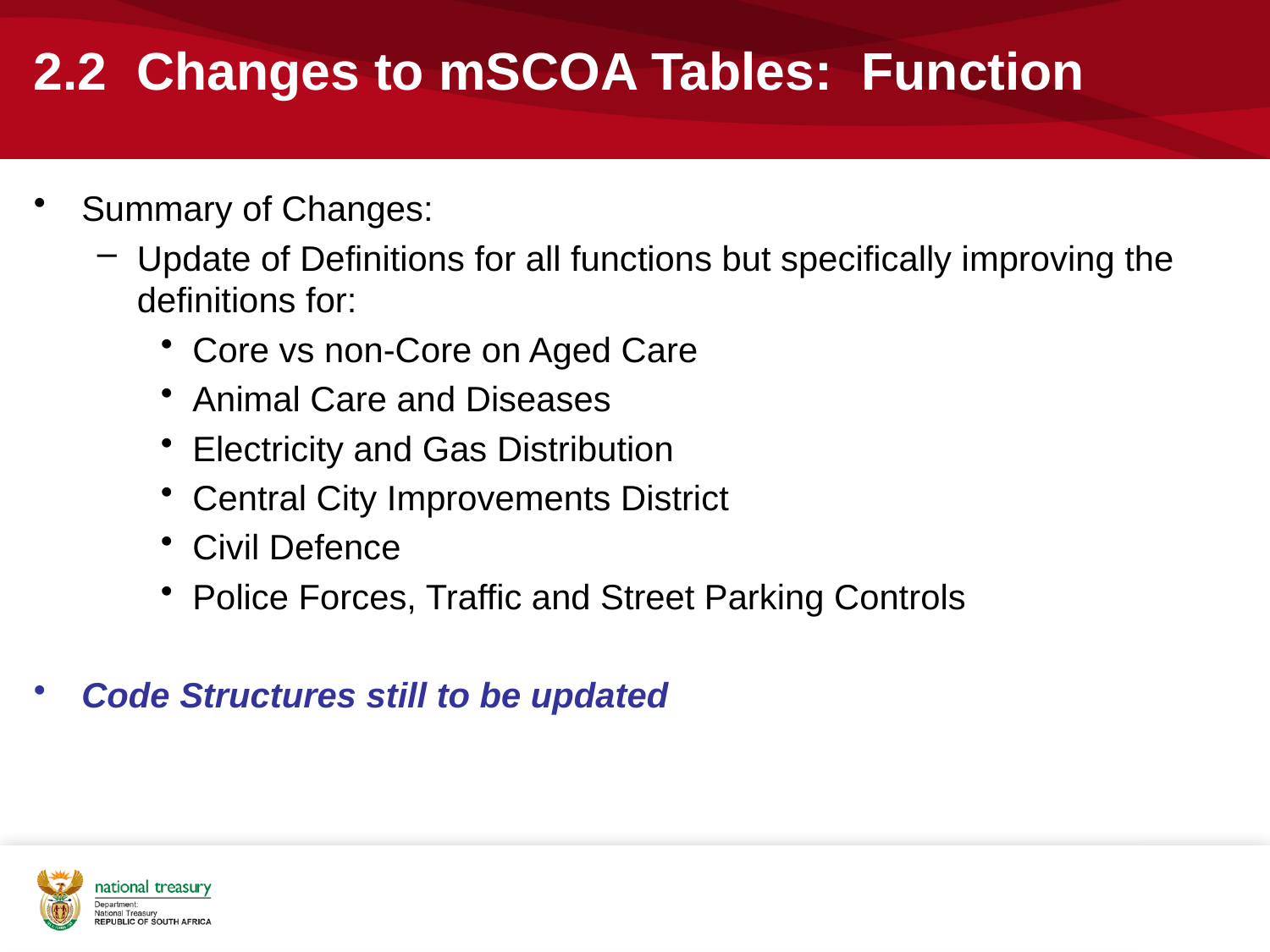

# 2.2  Changes to mSCOA Tables:  Function
Summary of Changes:
Update of Definitions for all functions but specifically improving the definitions for:
Core vs non-Core on Aged Care
Animal Care and Diseases
Electricity and Gas Distribution
Central City Improvements District
Civil Defence
Police Forces, Traffic and Street Parking Controls

Code Structures still to be updated